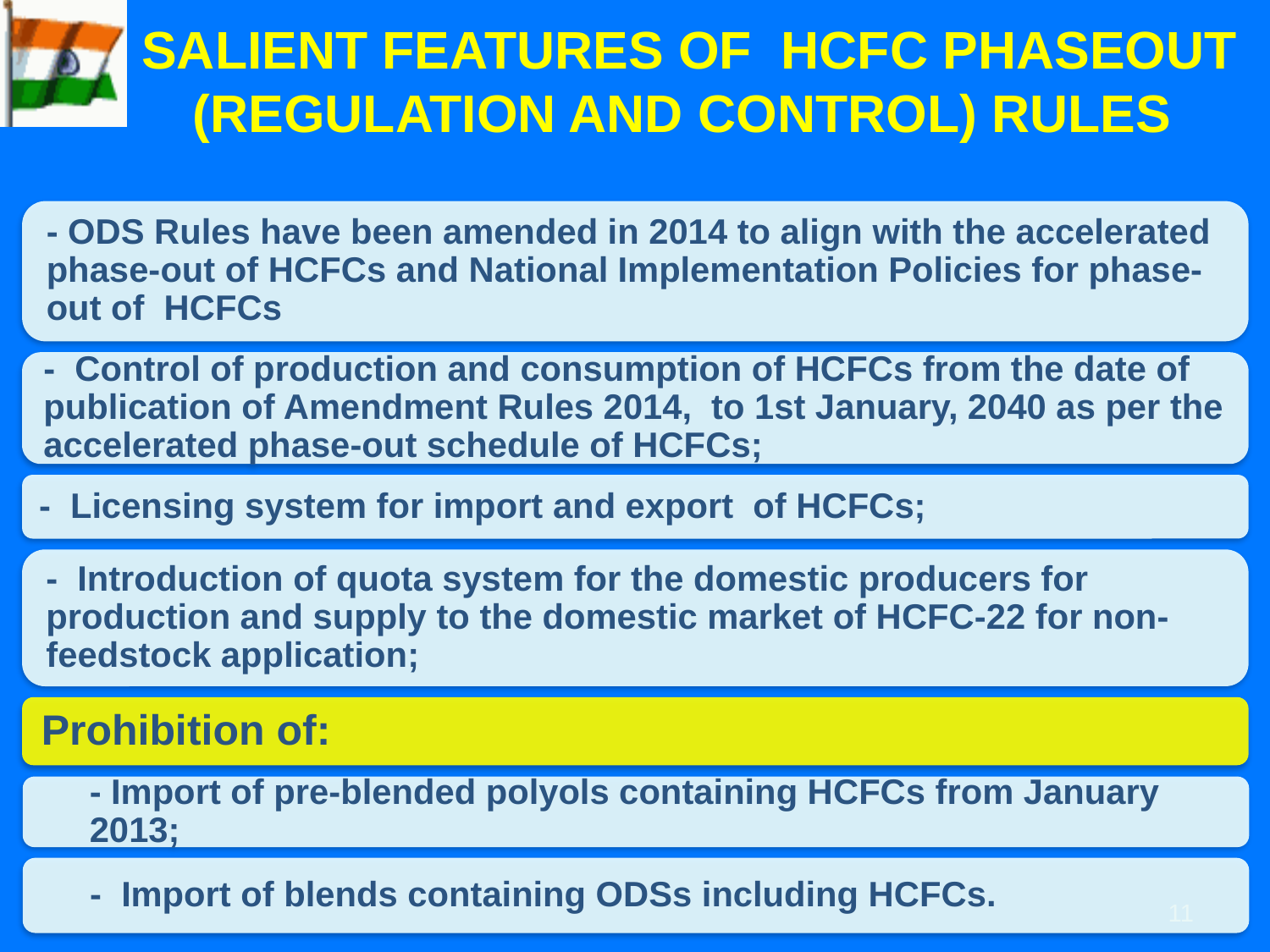

SALIENT FEATURES OF  HCFC PHASEOUT (REGULATION AND CONTROL) RULES
- ODS Rules have been amended in 2014 to align with the accelerated phase-out of HCFCs and National Implementation Policies for phase-out of  HCFCs
-  Control of production and consumption of HCFCs from the date of publication of Amendment Rules 2014,  to 1st January, 2040 as per the accelerated phase-out schedule of HCFCs;
-  Licensing system for import and export  of HCFCs;
-  Introduction of quota system for the domestic producers for production and supply to the domestic market of HCFC-22 for non-feedstock application;
Prohibition of:
- Import of pre-blended polyols containing HCFCs from January 2013;
-  Import of blends containing ODSs including HCFCs.
11